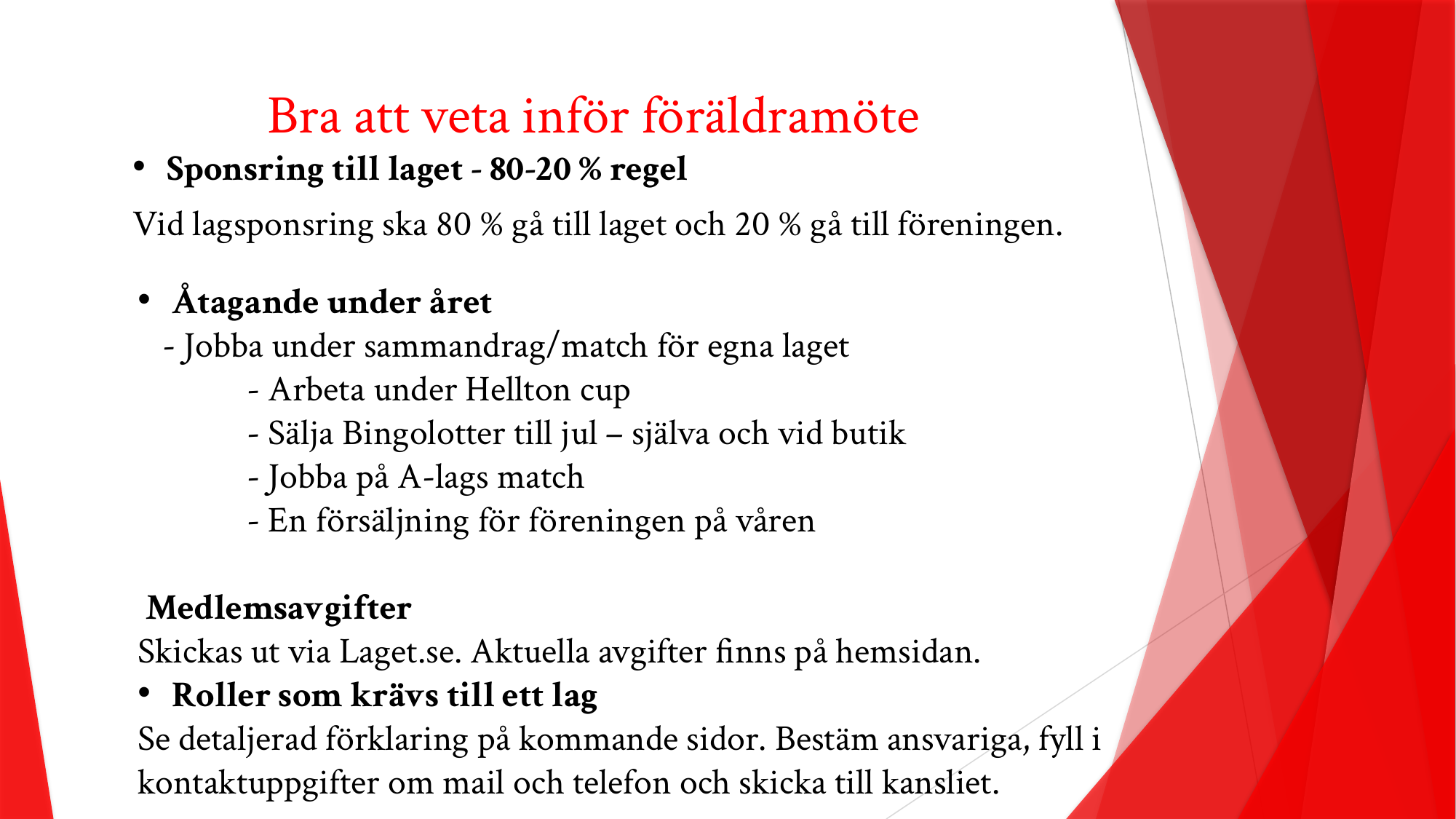

# Bra att veta inför föräldramöte
Sponsring till laget - 80-20 % regel
Vid lagsponsring ska 80 % gå till laget och 20 % gå till föreningen.
Åtagande under året
   - Jobba under sammandrag/match för egna laget
	- Arbeta under Hellton cup
	- Sälja Bingolotter till jul – själva och vid butik
	- Jobba på A-lags match
	- En försäljning för föreningen på våren

 Medlemsavgifter
Skickas ut via Laget.se. Aktuella avgifter finns på hemsidan.
Roller som krävs till ett lag
Se detaljerad förklaring på kommande sidor. Bestäm ansvariga, fyll i kontaktuppgifter om mail och telefon och skicka till kansliet.